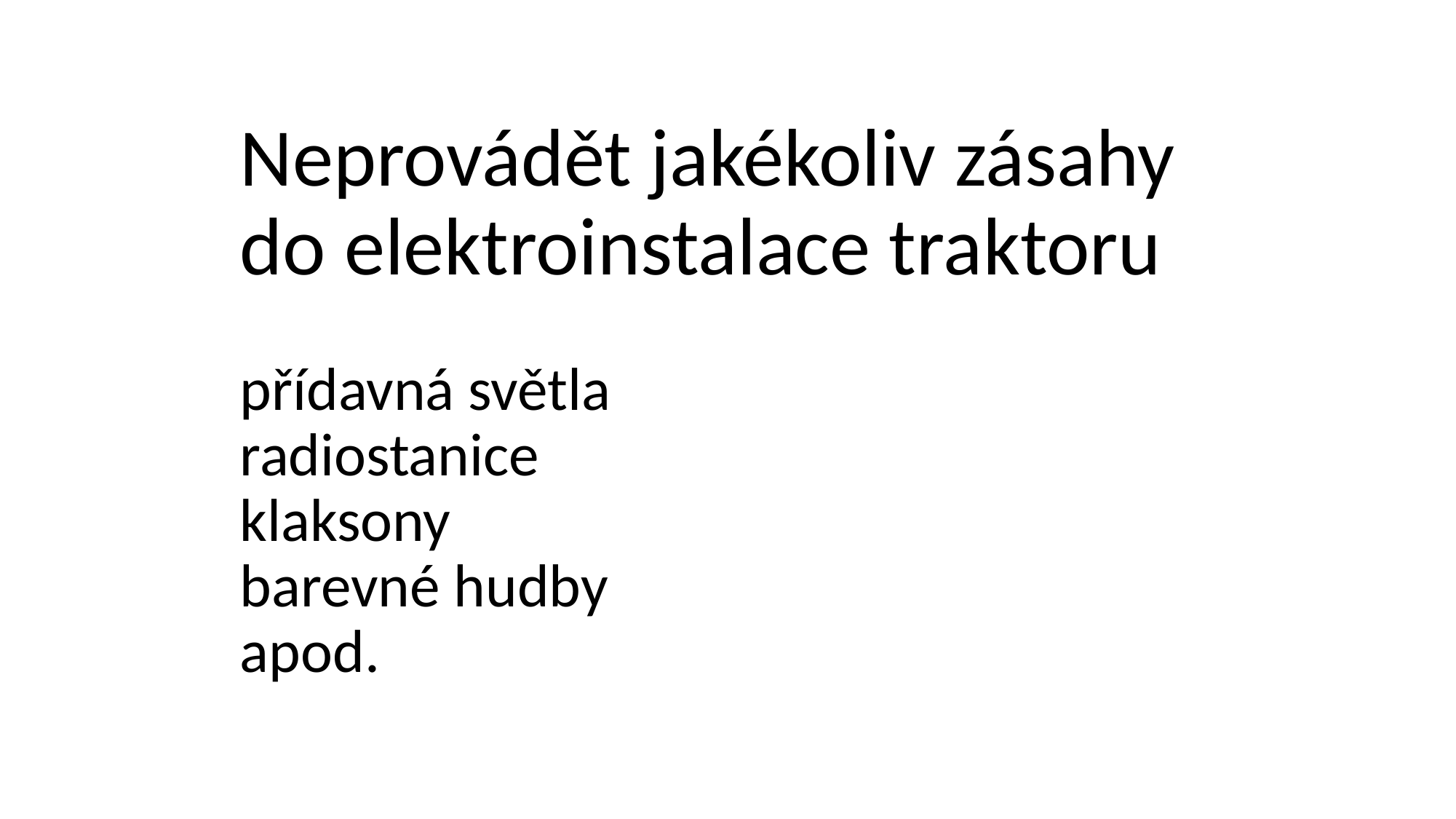

# Neprovádět jakékoliv zásahy do elektroinstalace traktoru přídavná světla radiostanice klaksony barevné hudby apod.